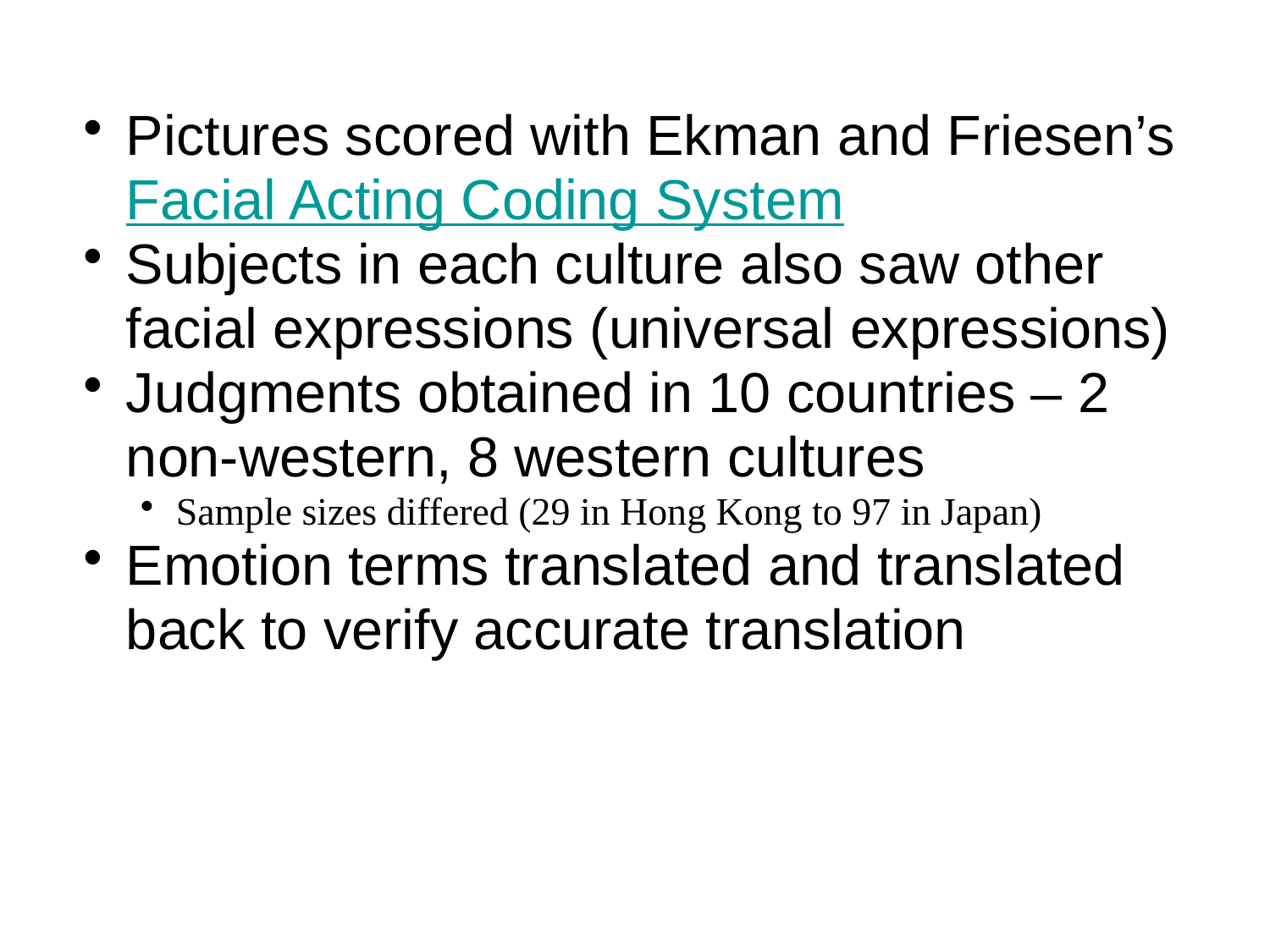

Pictures scored with Ekman and Friesen’s Facial Acting Coding System
Subjects in each culture also saw other facial expressions (universal expressions)
Judgments obtained in 10 countries – 2 non-western, 8 western cultures
Sample sizes differed (29 in Hong Kong to 97 in Japan)
Emotion terms translated and translated back to verify accurate translation